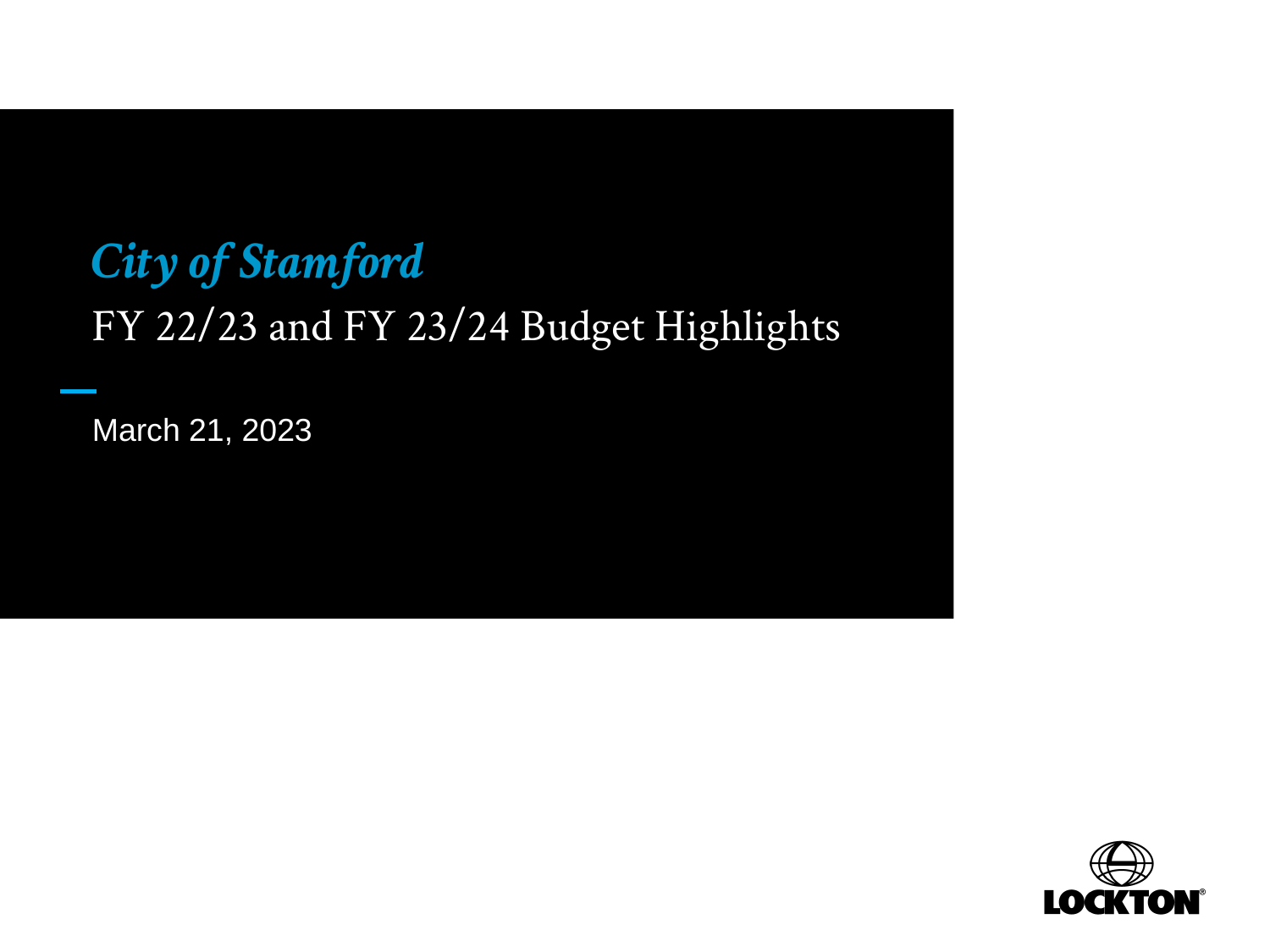

# City of Stamford FY 22/23 and FY 23/24 Budget Highlights
March 21, 2023